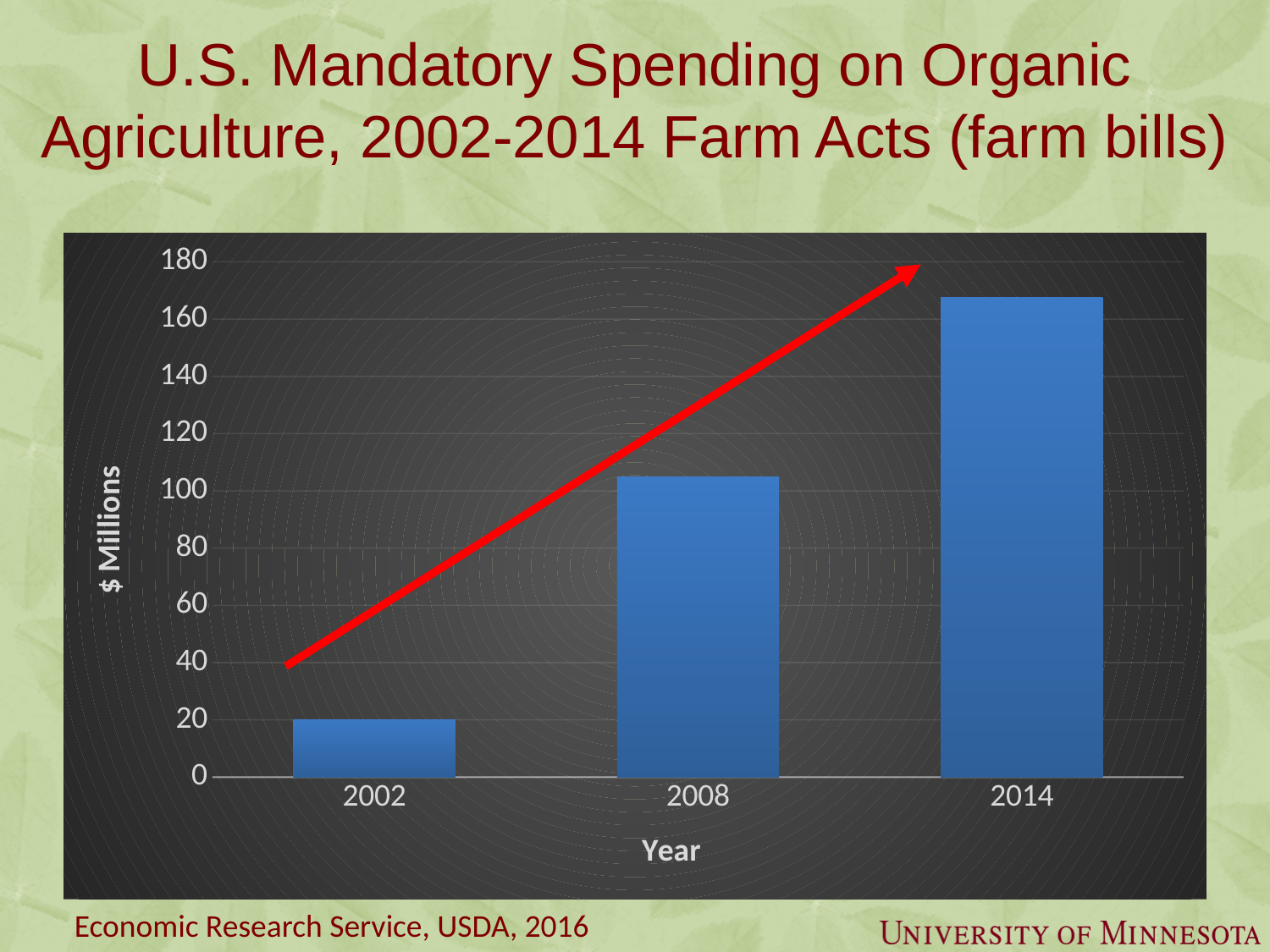

# U.S. Mandatory Spending on Organic Agriculture, 2002-2014 Farm Acts (farm bills)

### Chart

| Category | Millions of Dollars |
|---|---|
| 2002 | 20.0 |
| 2008 | 105.0 |
| 2014 | 167.5 |
Economic Research Service, USDA, 2016